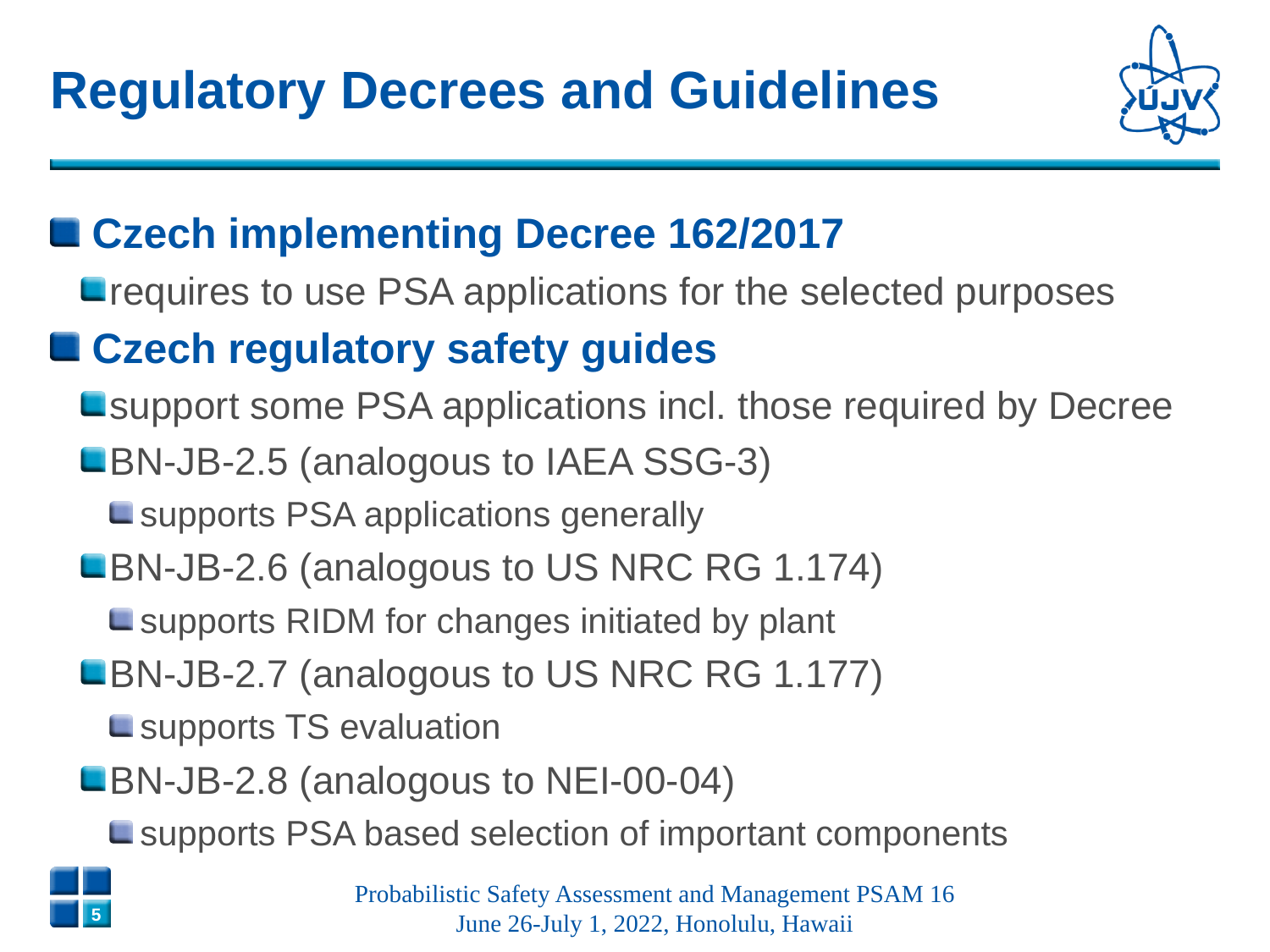

# Regulatory Decrees and Guidelines
 Czech implementing Decree 162/2017
requires to use PSA applications for the selected purposes
 Czech regulatory safety guides
support some PSA applications incl. those required by Decree
BN-JB-2.5 (analogous to IAEA SSG-3)
supports PSA applications generally
BN-JB-2.6 (analogous to US NRC RG 1.174)
supports RIDM for changes initiated by plant
BN-JB-2.7 (analogous to US NRC RG 1.177)
supports TS evaluation
BN-JB-2.8 (analogous to NEI-00-04)
supports PSA based selection of important components